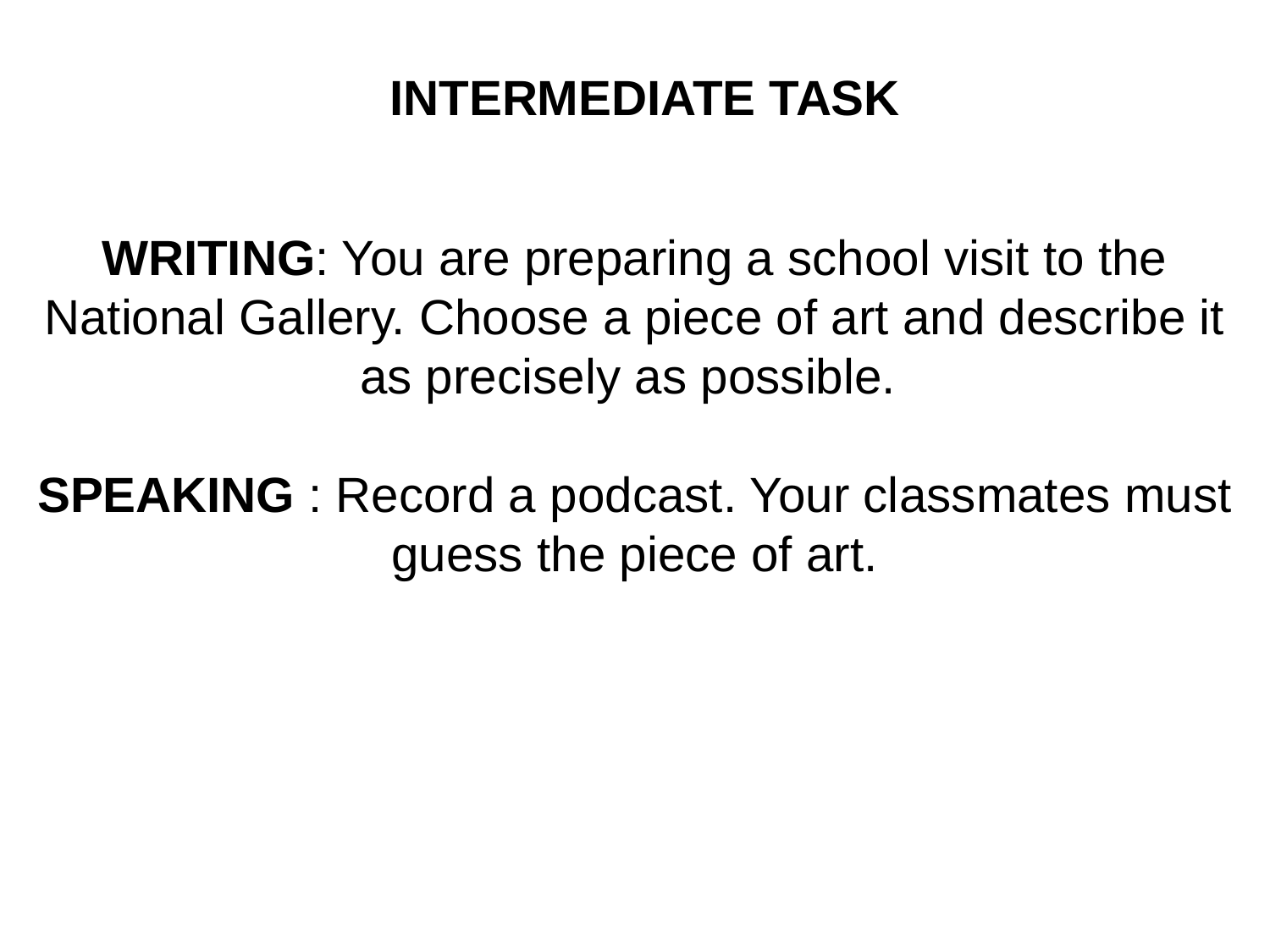

INTERMEDIATE TASK
WRITING: You are preparing a school visit to the National Gallery. Choose a piece of art and describe it as precisely as possible.

SPEAKING : Record a podcast. Your classmates must guess the piece of art.